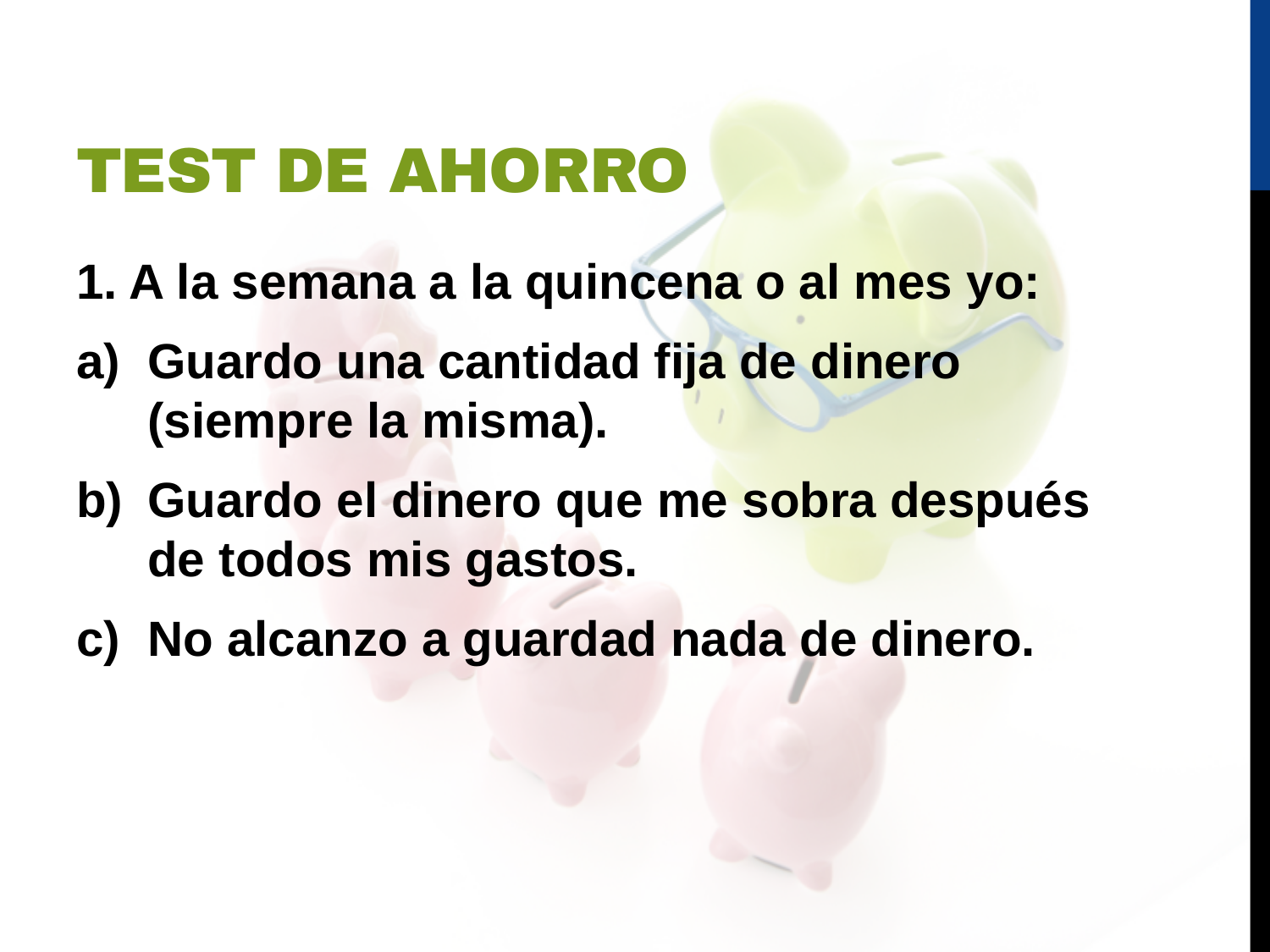

# Test de ahorro
1. A la semana a la quincena o al mes yo:
Guardo una cantidad fija de dinero (siempre la misma).
Guardo el dinero que me sobra después de todos mis gastos.
No alcanzo a guardad nada de dinero.